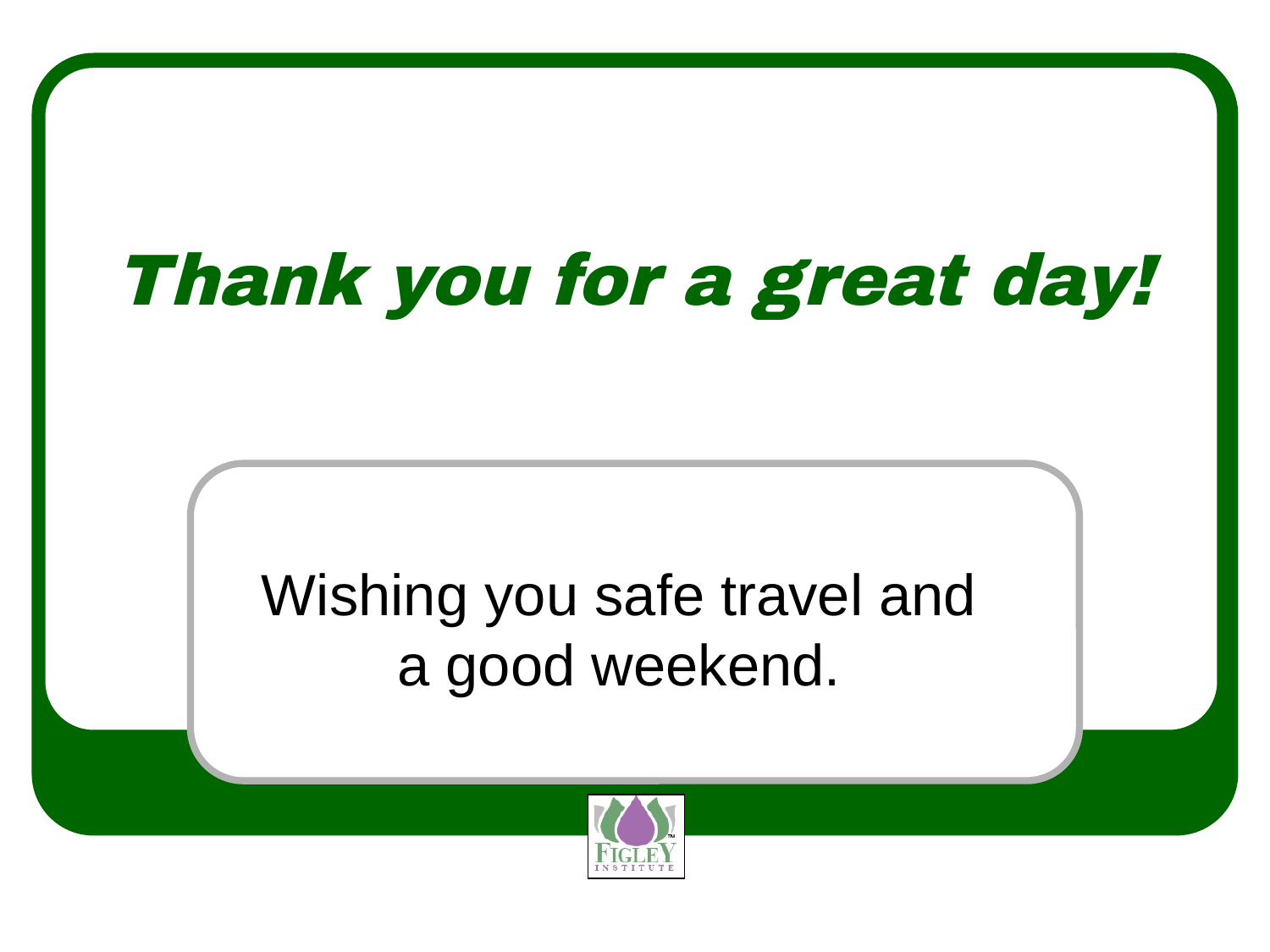

# Thank you for a great day!
Wishing you safe travel and a good weekend.